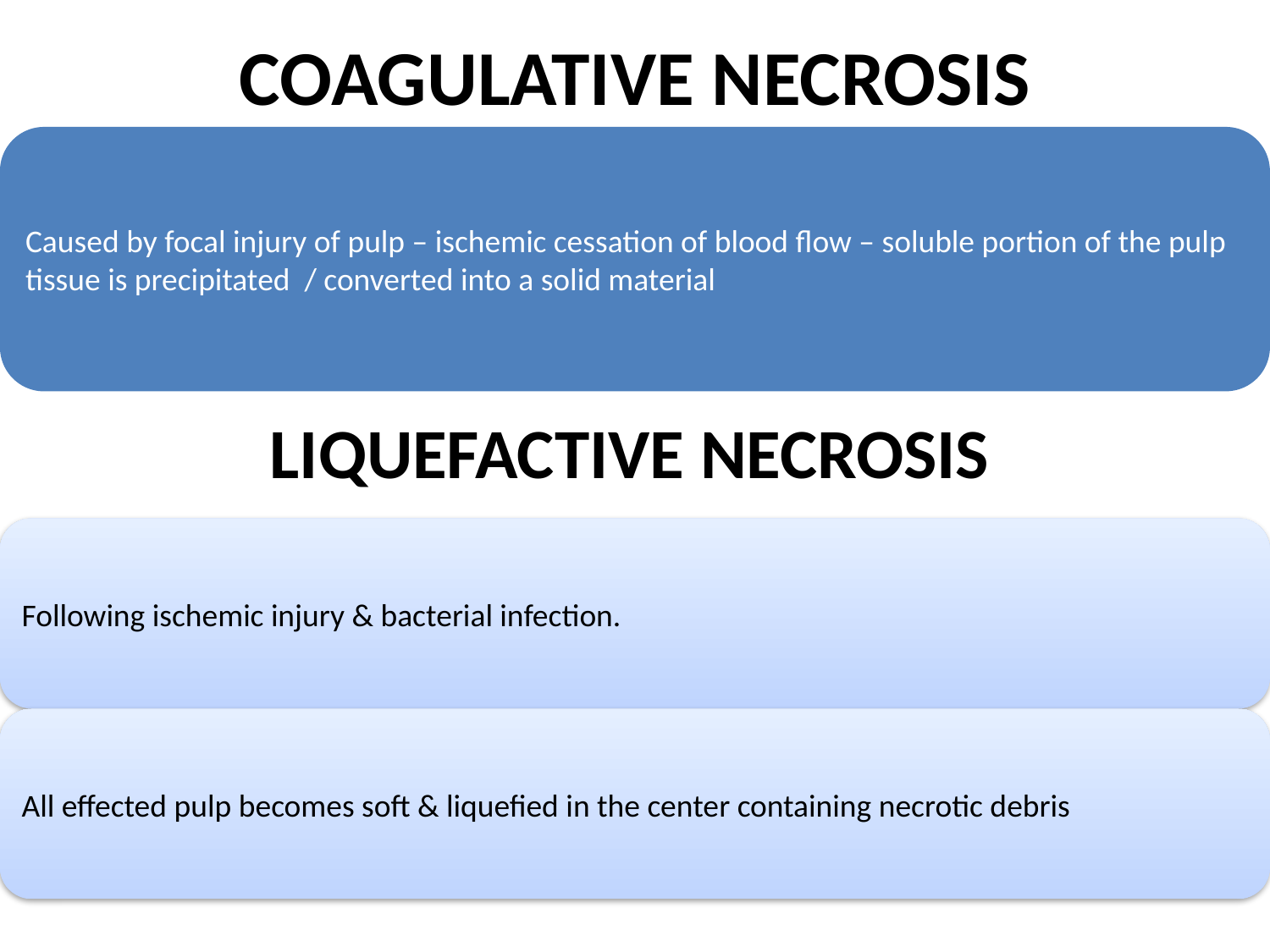

# COAGULATIVE NECROSIS
Caused by focal injury of pulp – ischemic cessation of blood flow – soluble portion of the pulp tissue is precipitated  / converted into a solid material
LIQUEFACTIVE NECROSIS
Following ischemic injury & bacterial infection.
All effected pulp becomes soft & liquefied in the center containing necrotic debris